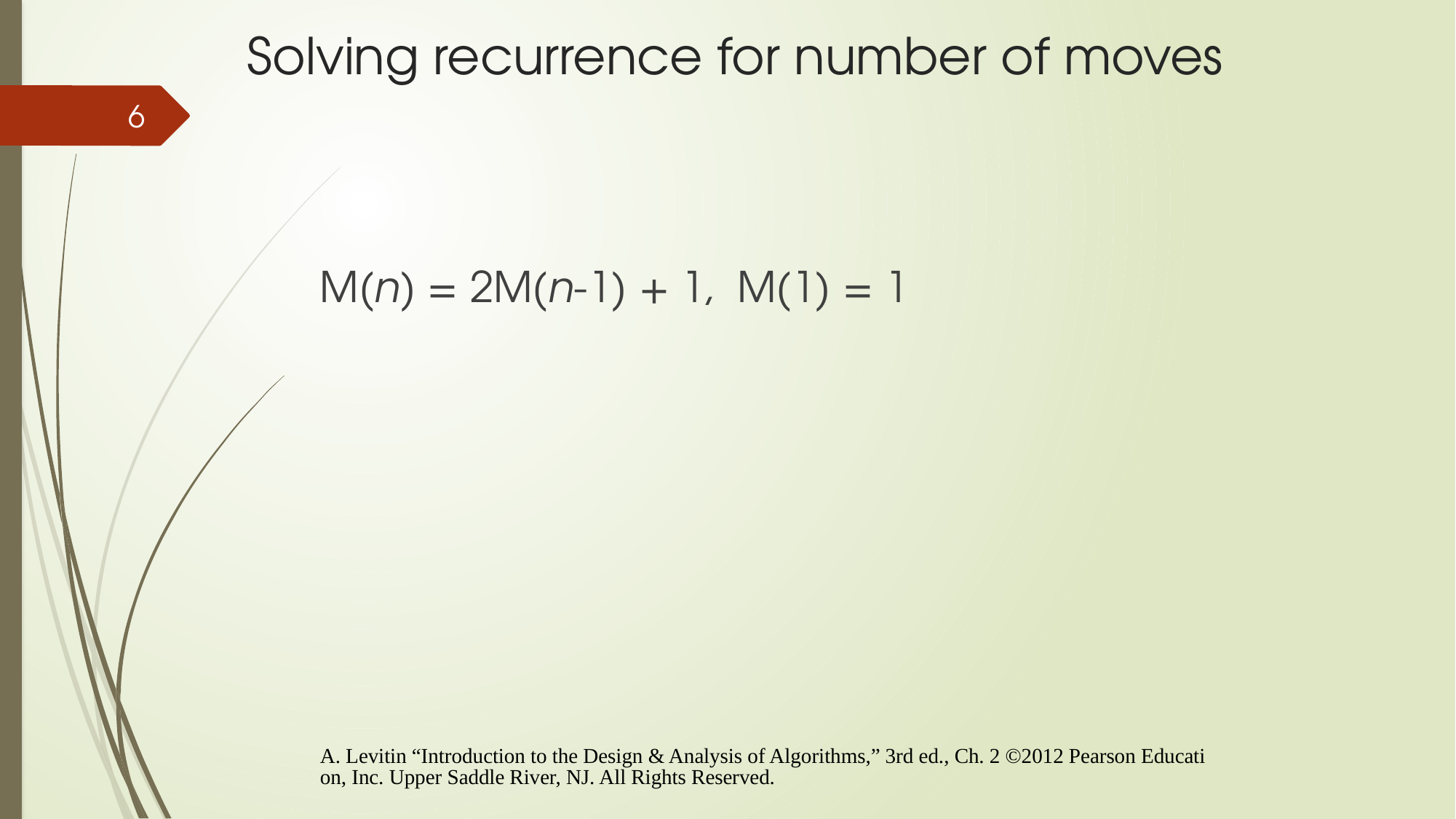

# Solving recurrence for number of moves
6
M(n) = 2M(n-1) + 1,  M(1) = 1
A. Levitin “Introduction to the Design & Analysis of Algorithms,” 3rd ed., Ch. 2 ©2012 Pearson Education, Inc. Upper Saddle River, NJ. All Rights Reserved.